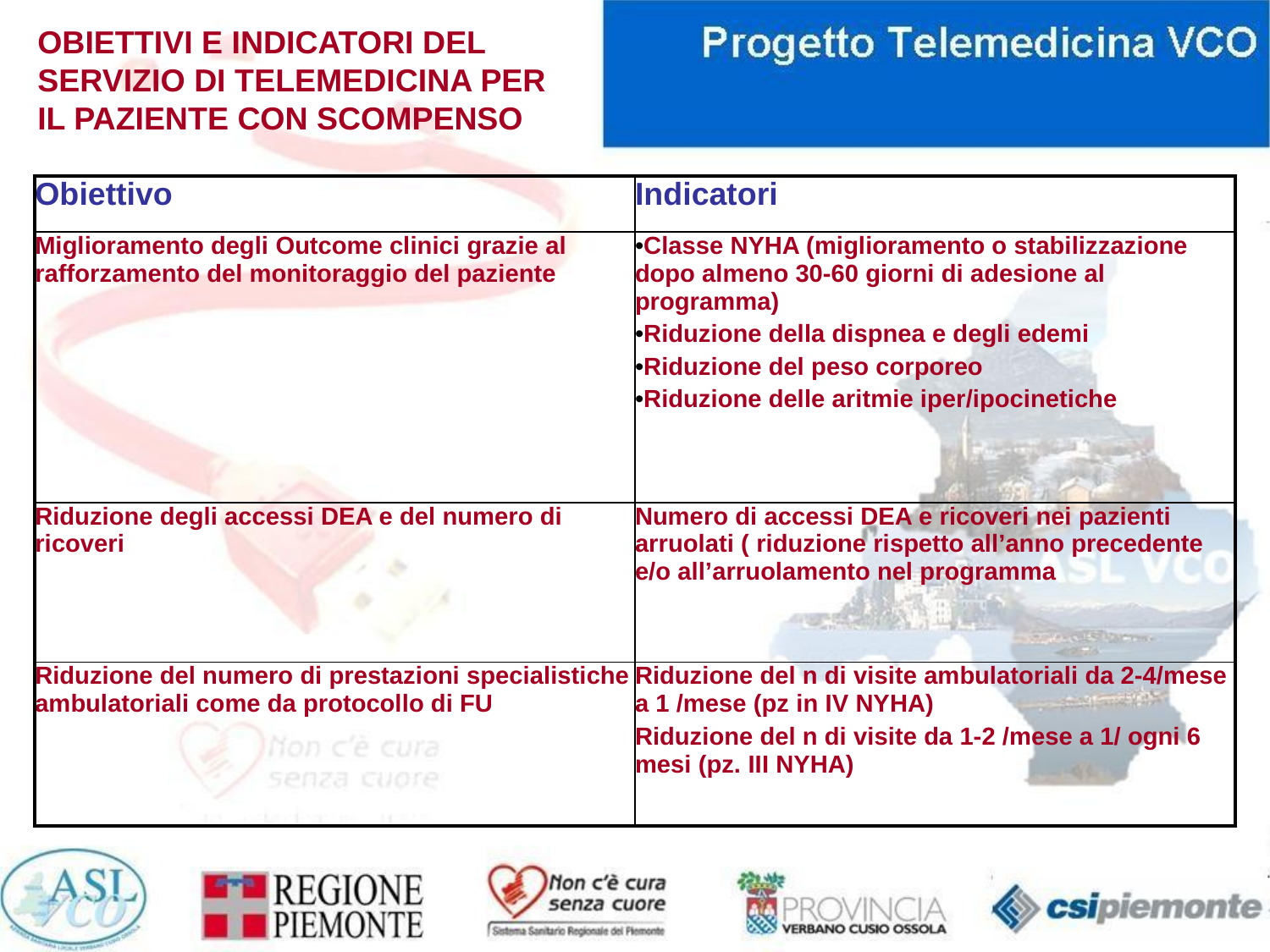

OBIETTIVI E INDICATORI DEL SERVIZIO DI TELEMEDICINA PER IL PAZIENTE CON SCOMPENSO
| Obiettivo | Indicatori |
| --- | --- |
| Miglioramento degli Outcome clinici grazie al rafforzamento del monitoraggio del paziente | Classe NYHA (miglioramento o stabilizzazione dopo almeno 30-60 giorni di adesione al programma) Riduzione della dispnea e degli edemi Riduzione del peso corporeo Riduzione delle aritmie iper/ipocinetiche |
| Riduzione degli accessi DEA e del numero di ricoveri | Numero di accessi DEA e ricoveri nei pazienti arruolati ( riduzione rispetto all’anno precedente e/o all’arruolamento nel programma |
| Riduzione del numero di prestazioni specialistiche ambulatoriali come da protocollo di FU | Riduzione del n di visite ambulatoriali da 2-4/mese a 1 /mese (pz in IV NYHA) Riduzione del n di visite da 1-2 /mese a 1/ ogni 6 mesi (pz. III NYHA) |